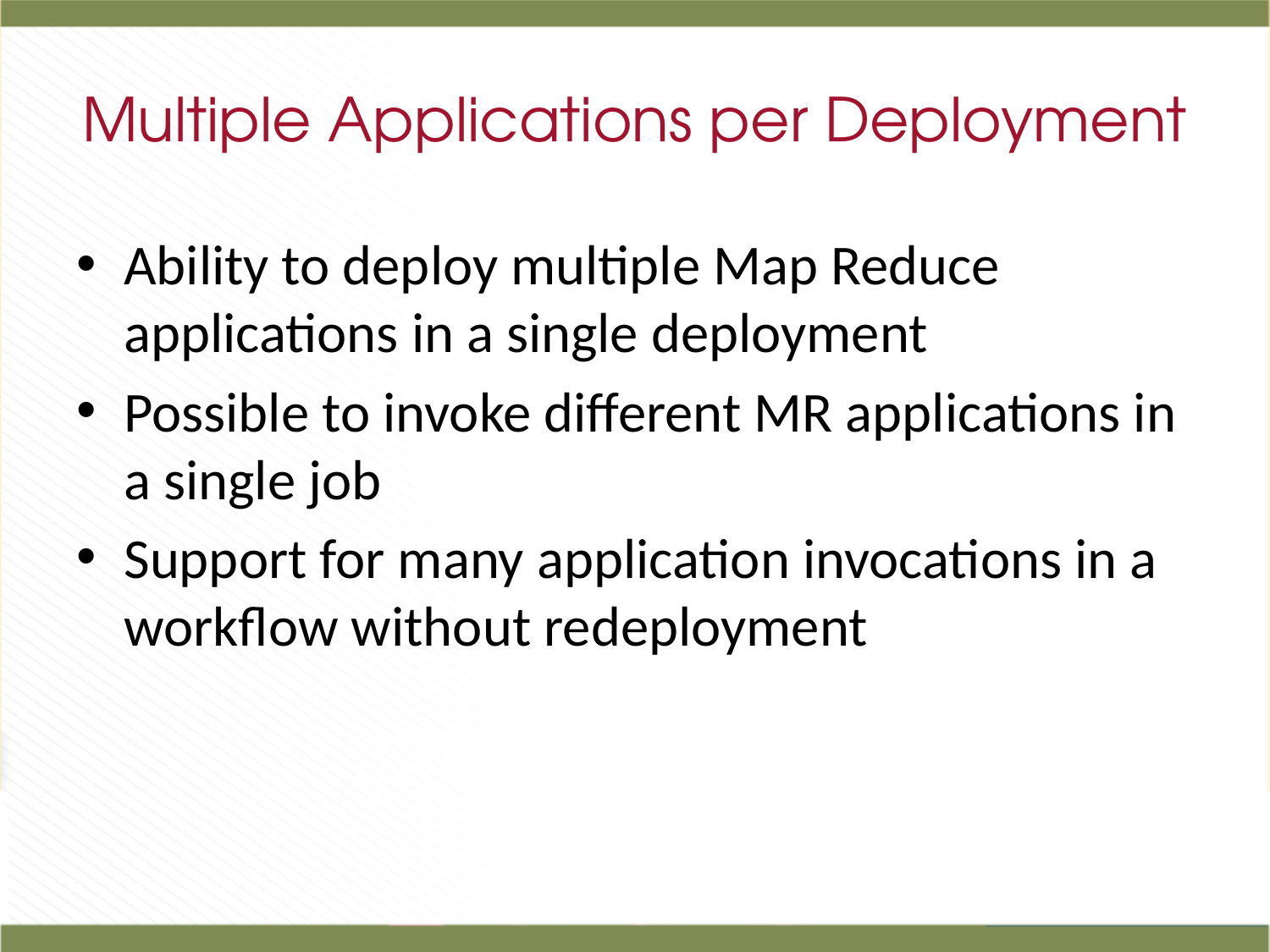

# Multiple Applications per Deployment
Ability to deploy multiple Map Reduce applications in a single deployment
Possible to invoke different MR applications in a single job
Support for many application invocations in a workflow without redeployment